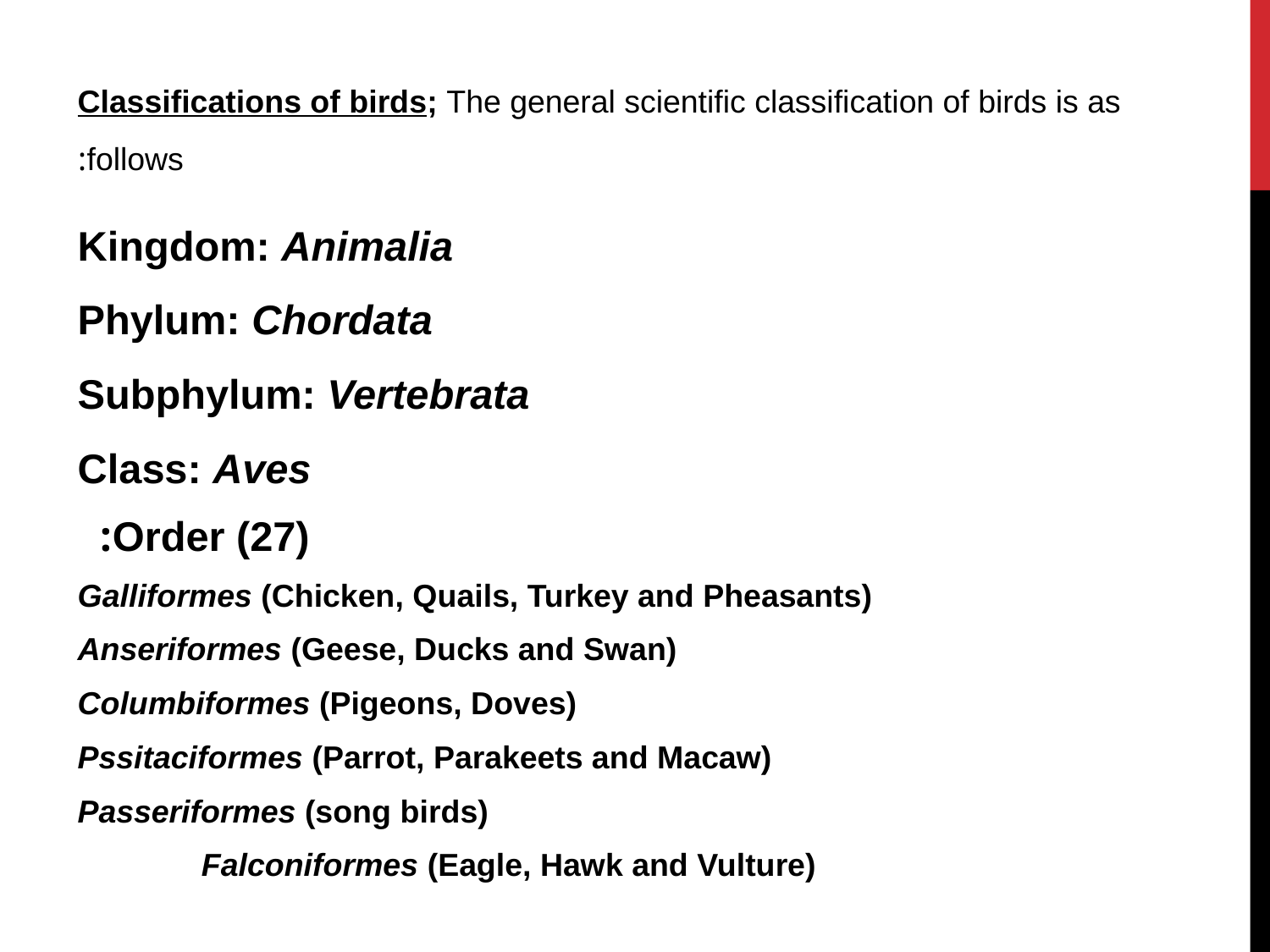

Classifications of birds; The general scientific classification of birds is as follows:
Kingdom: Animalia
Phylum: Chordata
Subphylum: Vertebrata
Class: Aves
Order (27):
                   Galliformes (Chicken, Quails, Turkey and Pheasants)
                    Anseriformes (Geese, Ducks and Swan)
                    Columbiformes (Pigeons, Doves)
                    Pssitaciformes (Parrot, Parakeets and Macaw)
                    Passeriformes (song birds)
                    Falconiformes (Eagle, Hawk and Vulture)